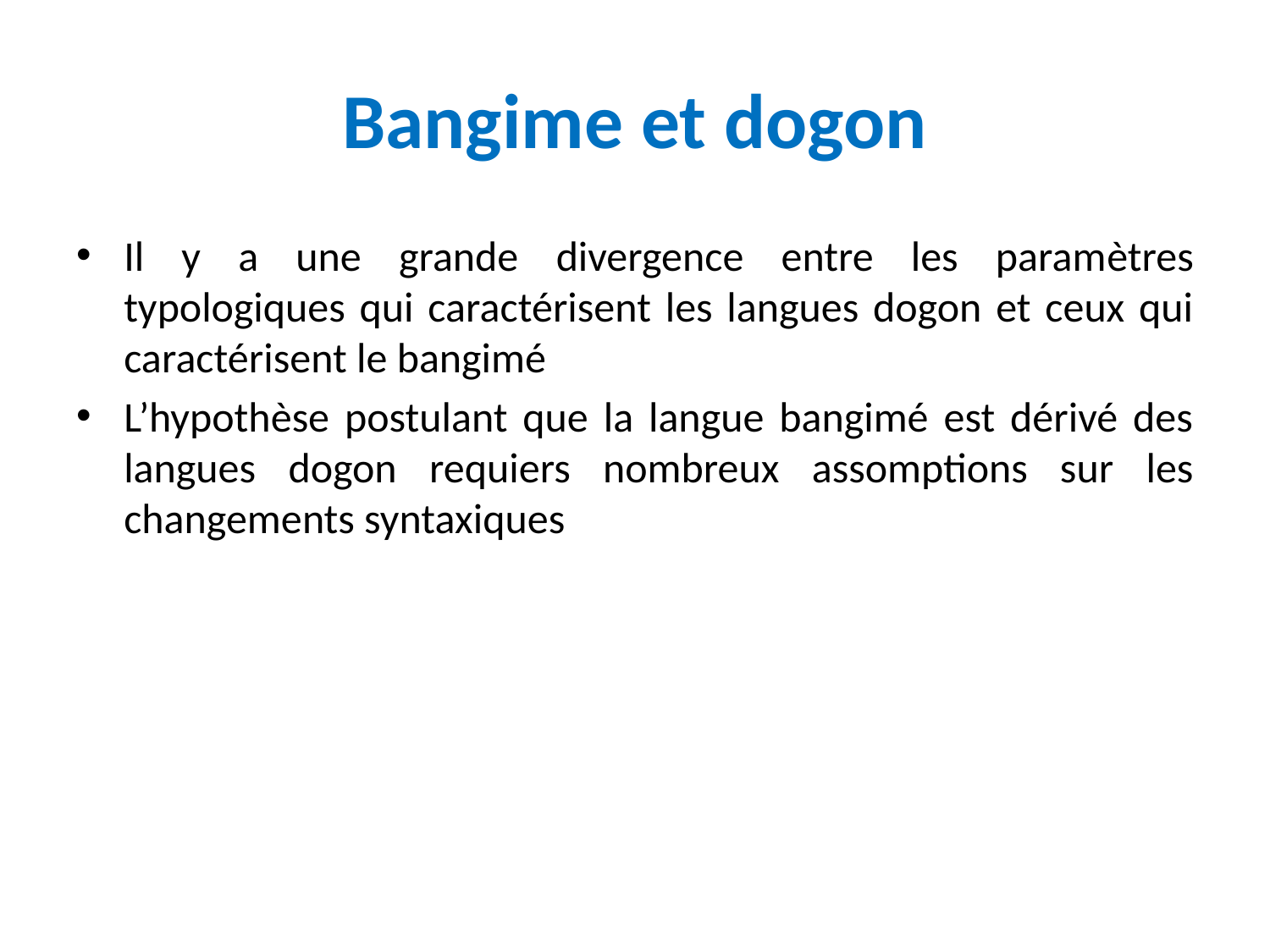

# Bangime et dogon
Il y a une grande divergence entre les paramètres typologiques qui caractérisent les langues dogon et ceux qui caractérisent le bangimé
L’hypothèse postulant que la langue bangimé est dérivé des langues dogon requiers nombreux assomptions sur les changements syntaxiques